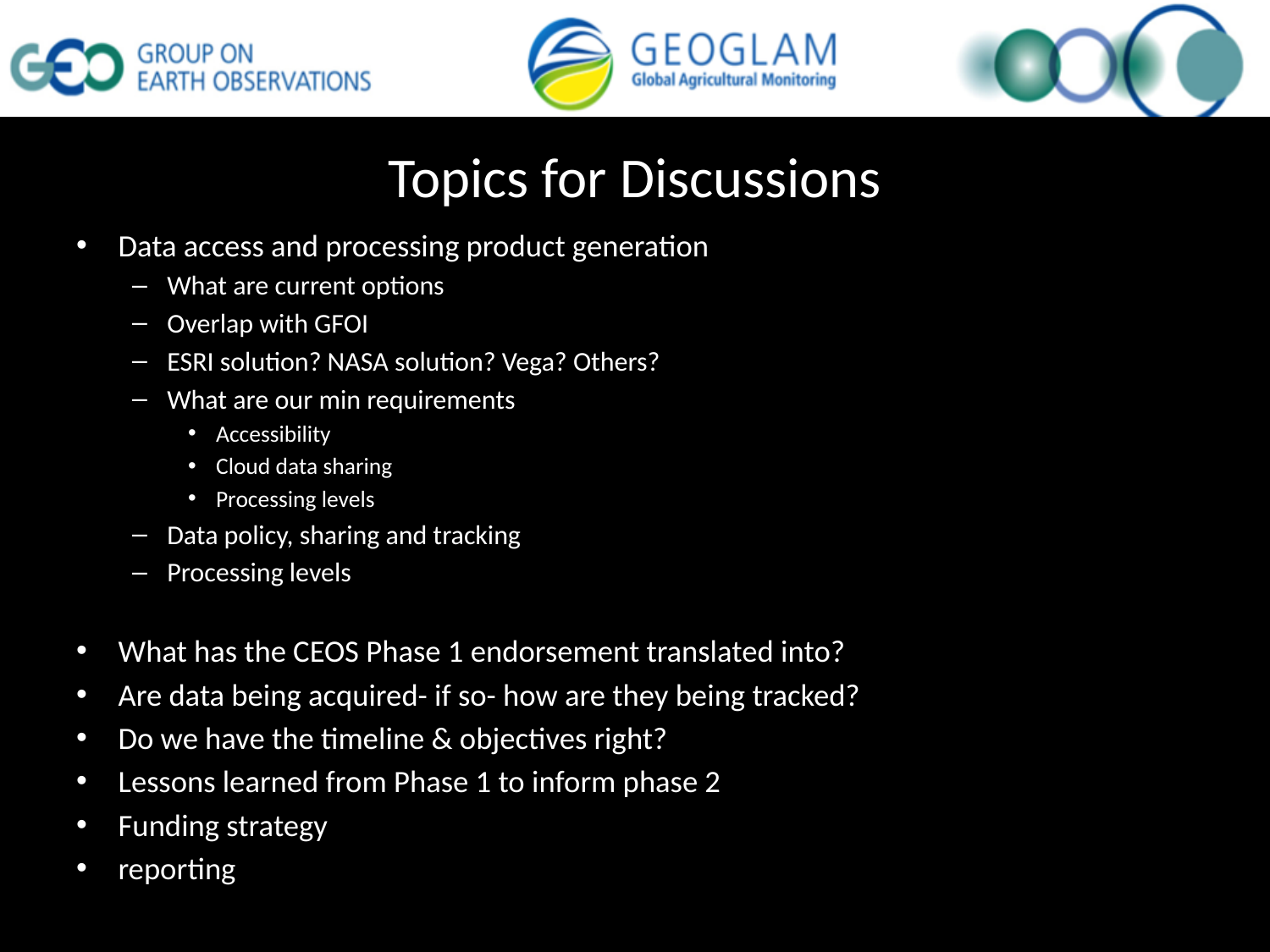

# Topics for Discussions
Data access and processing product generation
What are current options
Overlap with GFOI
ESRI solution? NASA solution? Vega? Others?
What are our min requirements
Accessibility
Cloud data sharing
Processing levels
Data policy, sharing and tracking
Processing levels

What has the CEOS Phase 1 endorsement translated into?
Are data being acquired- if so- how are they being tracked?
Do we have the timeline & objectives right?
Lessons learned from Phase 1 to inform phase 2
Funding strategy
reporting